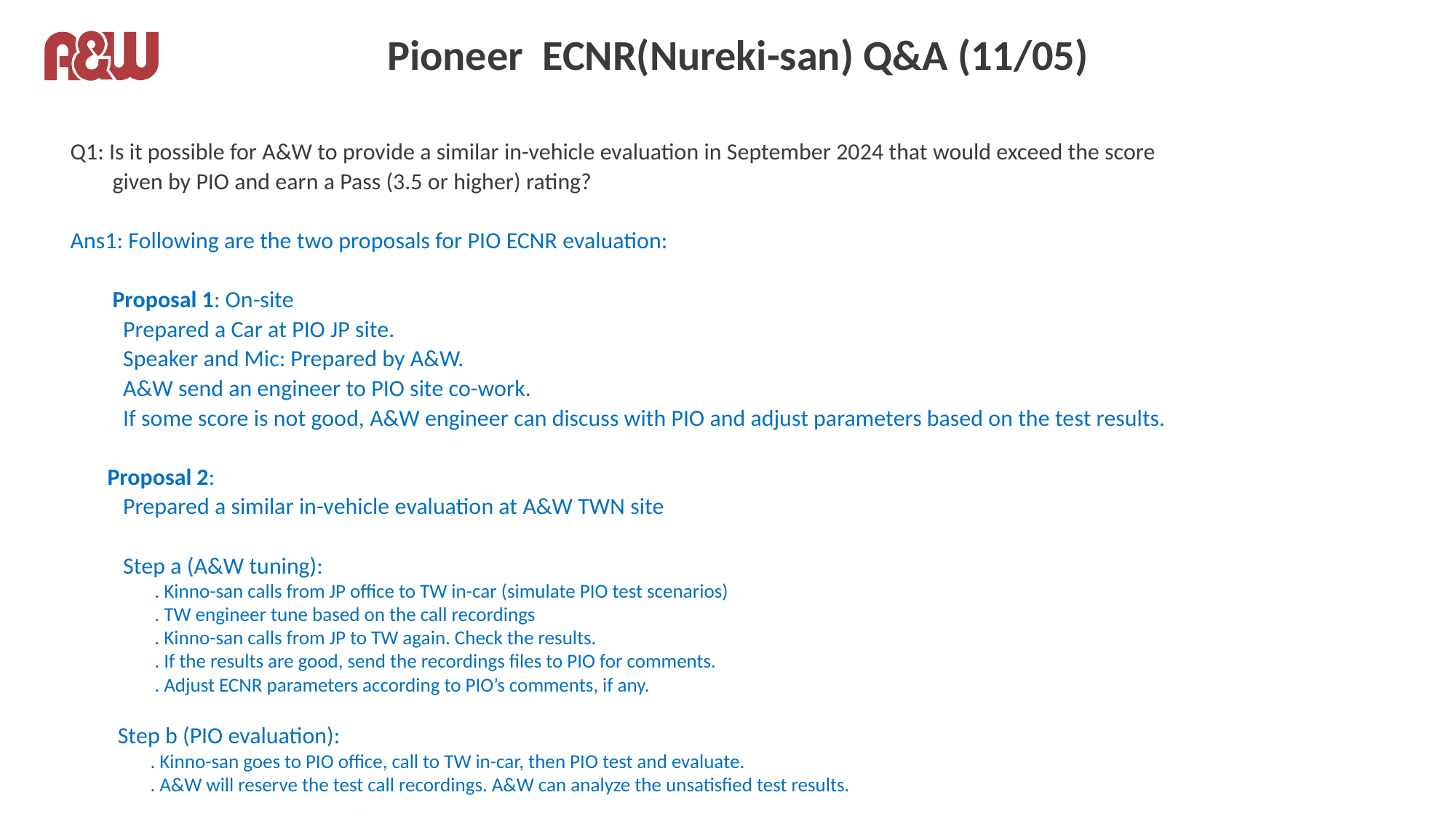

# Pioneer  ECNR(Nureki-san) Q&A (11/05)

Q1: Is it possible for A&W to provide a similar in-vehicle evaluation in September 2024 that would exceed the score
        given by PIO and earn a Pass (3.5 or higher) rating?

Ans1: Following are the two proposals for PIO ECNR evaluation:

        Proposal 1: On-site
          Prepared a Car at PIO JP site.
          Speaker and Mic: Prepared by A&W.
          A&W send an engineer to PIO site co-work.
          If some score is not good, A&W engineer can discuss with PIO and adjust parameters based on the test results.

       Proposal 2:
          Prepared a similar in-vehicle evaluation at A&W TWN site

          Step a (A&W tuning):
          . Kinno-san calls from JP office to TW in-car (simulate PIO test scenarios)
          . TW engineer tune based on the call recordings
          . Kinno-san calls from JP to TW again. Check the results.
          . If the results are good, send the recordings files to PIO for comments.
          . Adjust ECNR parameters according to PIO’s comments, if any.

         Step b (PIO evaluation):
         . Kinno-san goes to PIO office, call to TW in-car, then PIO test and evaluate.
         . A&W will reserve the test call recordings. A&W can analyze the unsatisfied test results.